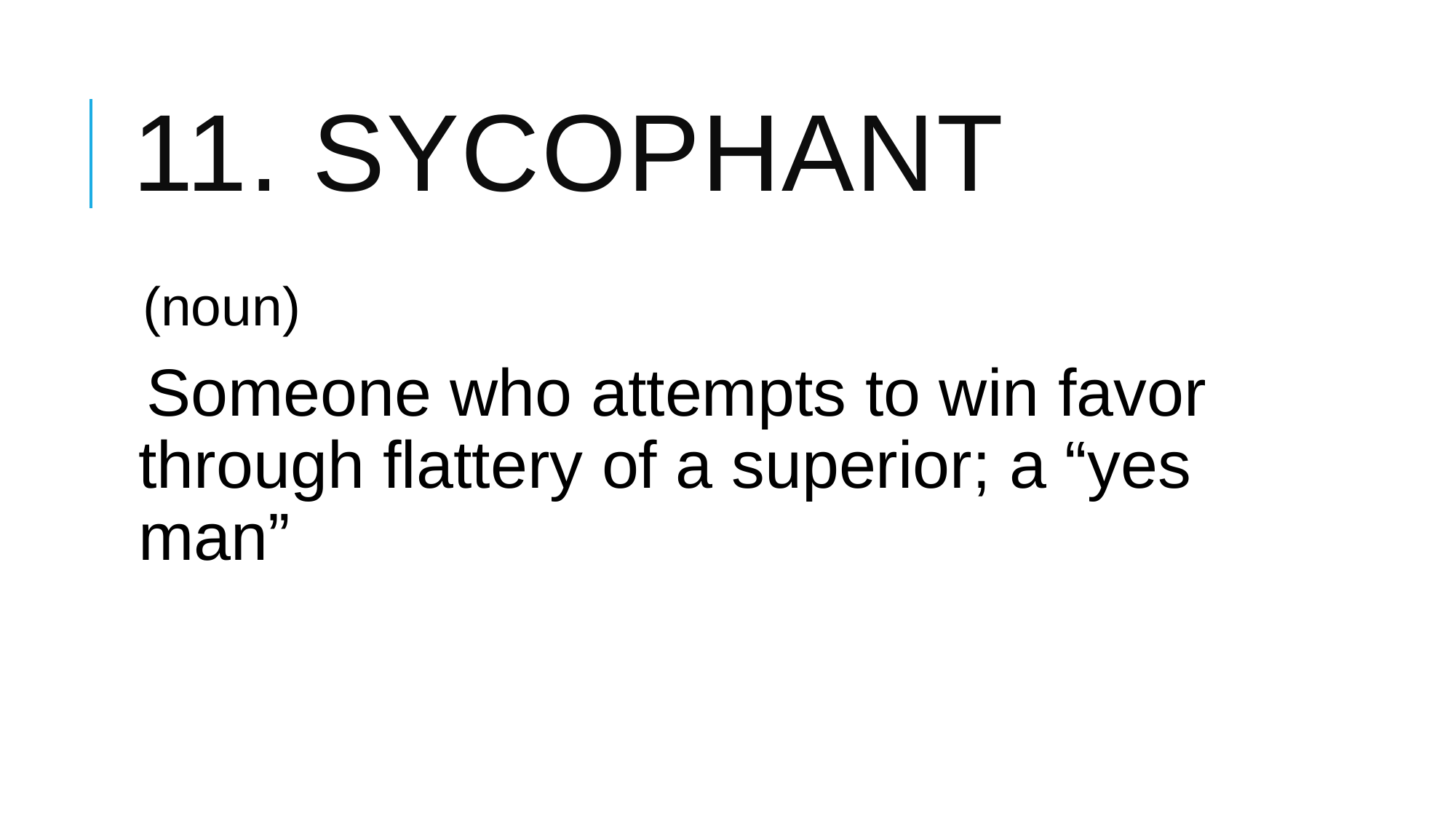

# 11. sycophant
(noun)
Someone who attempts to win favor through flattery of a superior; a “yes man”